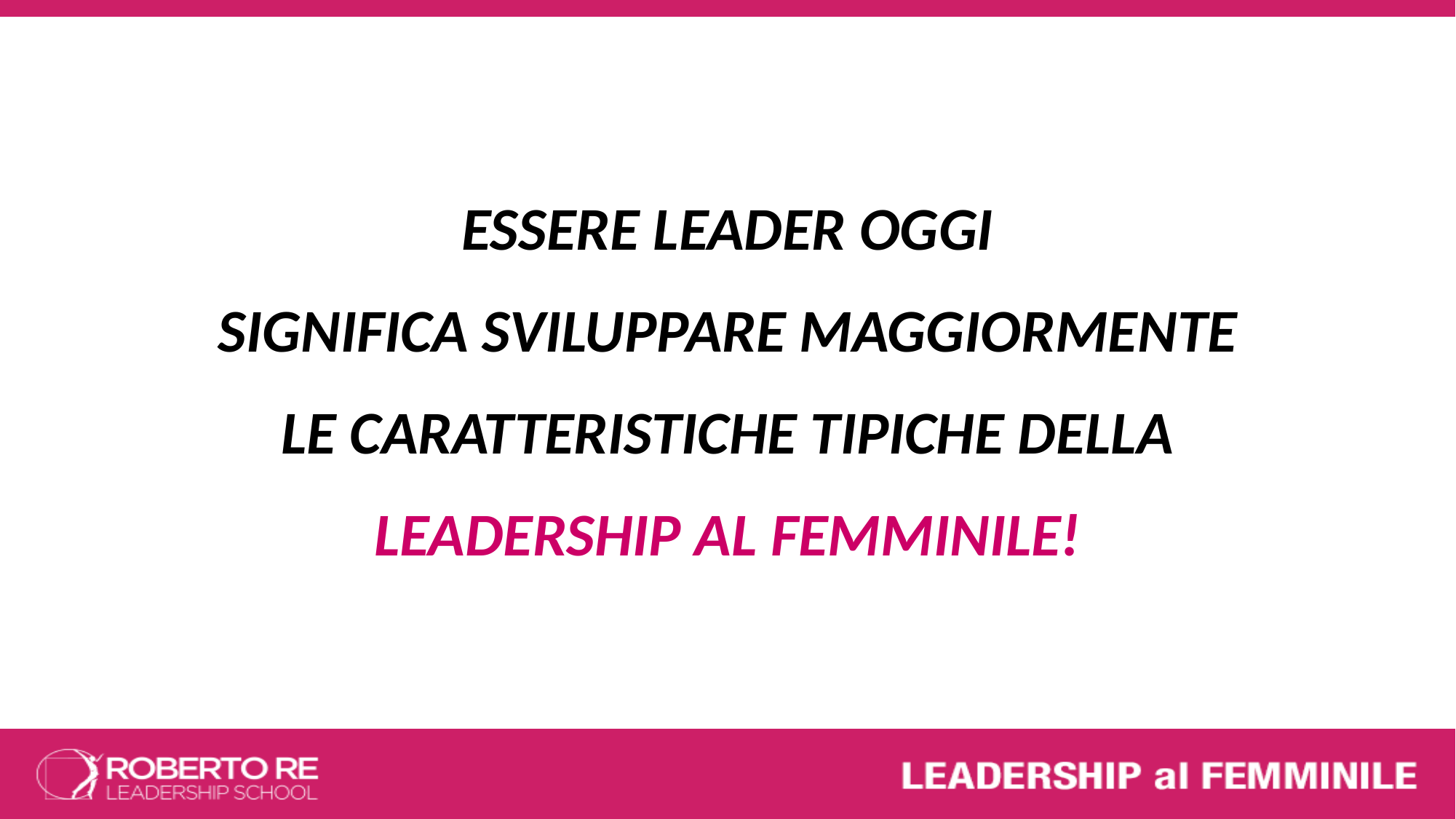

ESSERE LEADER OGGI
SIGNIFICA SVILUPPARE MAGGIORMENTE LE CARATTERISTICHE TIPICHE DELLA
LEADERSHIP AL FEMMINILE!